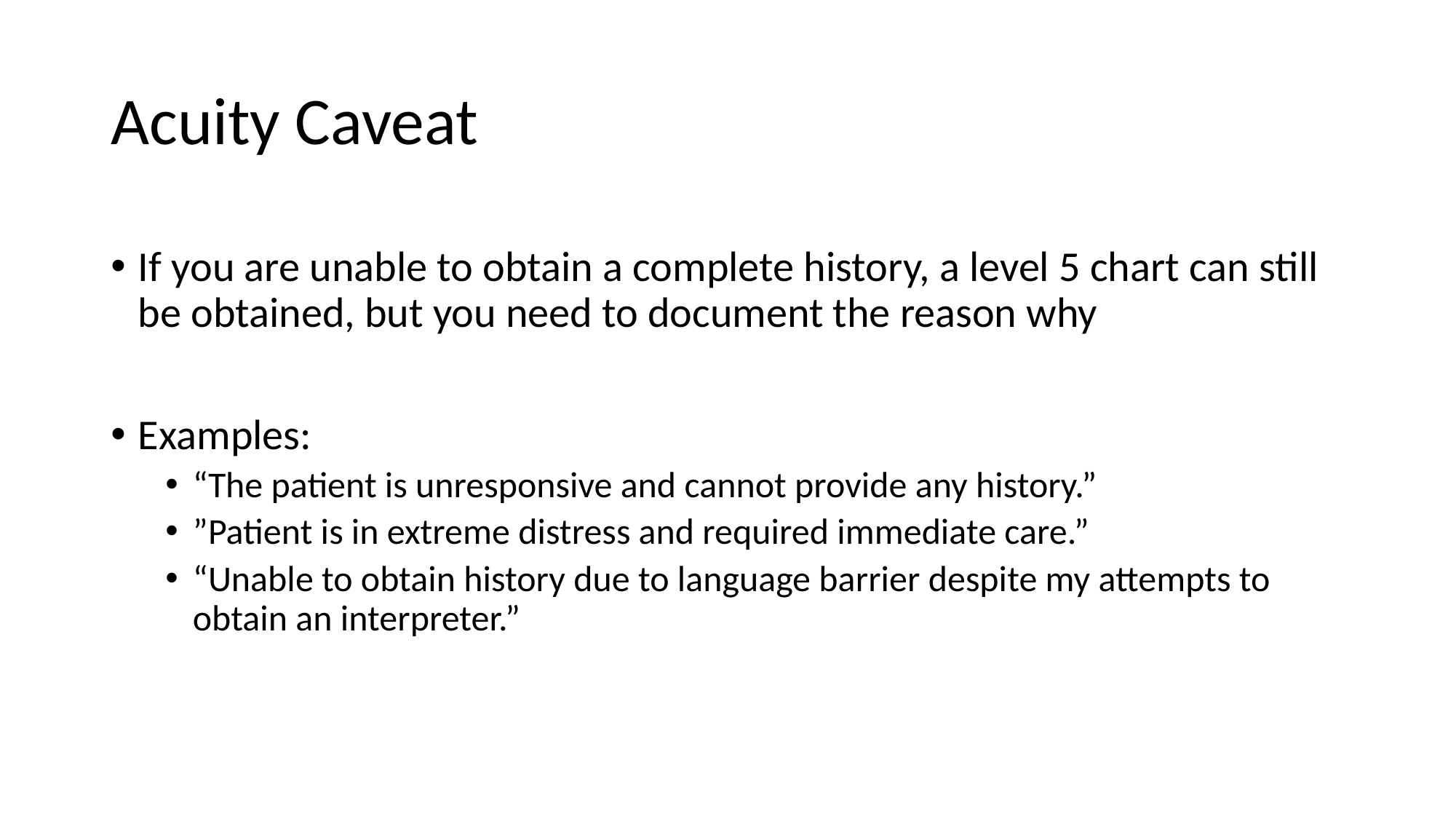

# Acuity Caveat
If you are unable to obtain a complete history, a level 5 chart can still be obtained, but you need to document the reason why

Examples:
“The patient is unresponsive and cannot provide any history.”
”Patient is in extreme distress and required immediate care.”
“Unable to obtain history due to language barrier despite my attempts to obtain an interpreter.”